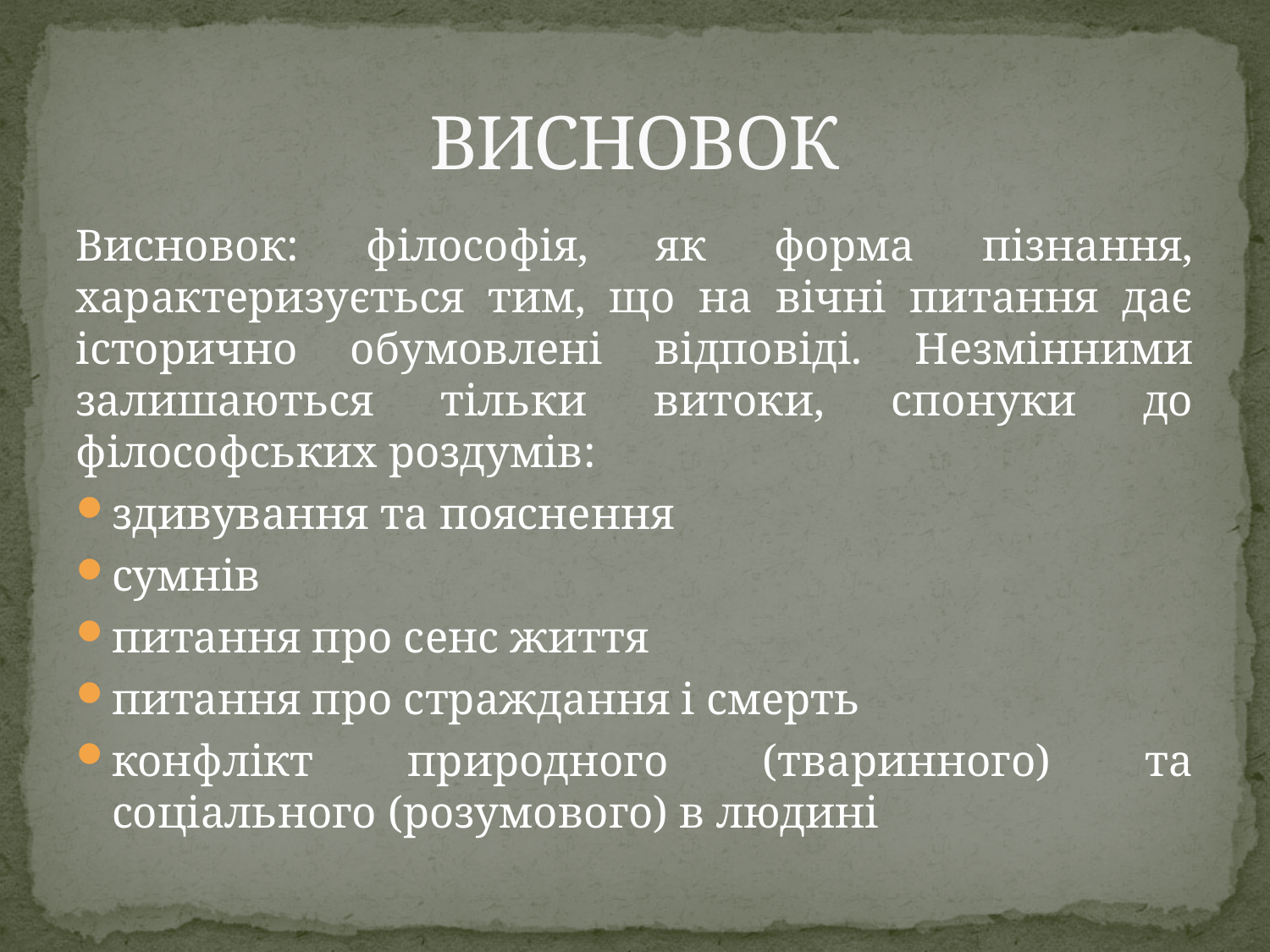

# ВИСНОВОК
Висновок: філософія, як форма пізнання, характеризується тим, що на вічні питання дає історично обумовлені відповіді. Незмінними залишаються тільки витоки, спонуки до філософських роздумів:
здивування та пояснення
сумнів
питання про сенс життя
питання про страждання і смерть
конфлікт природного (тваринного) та соціального (розумового) в людині